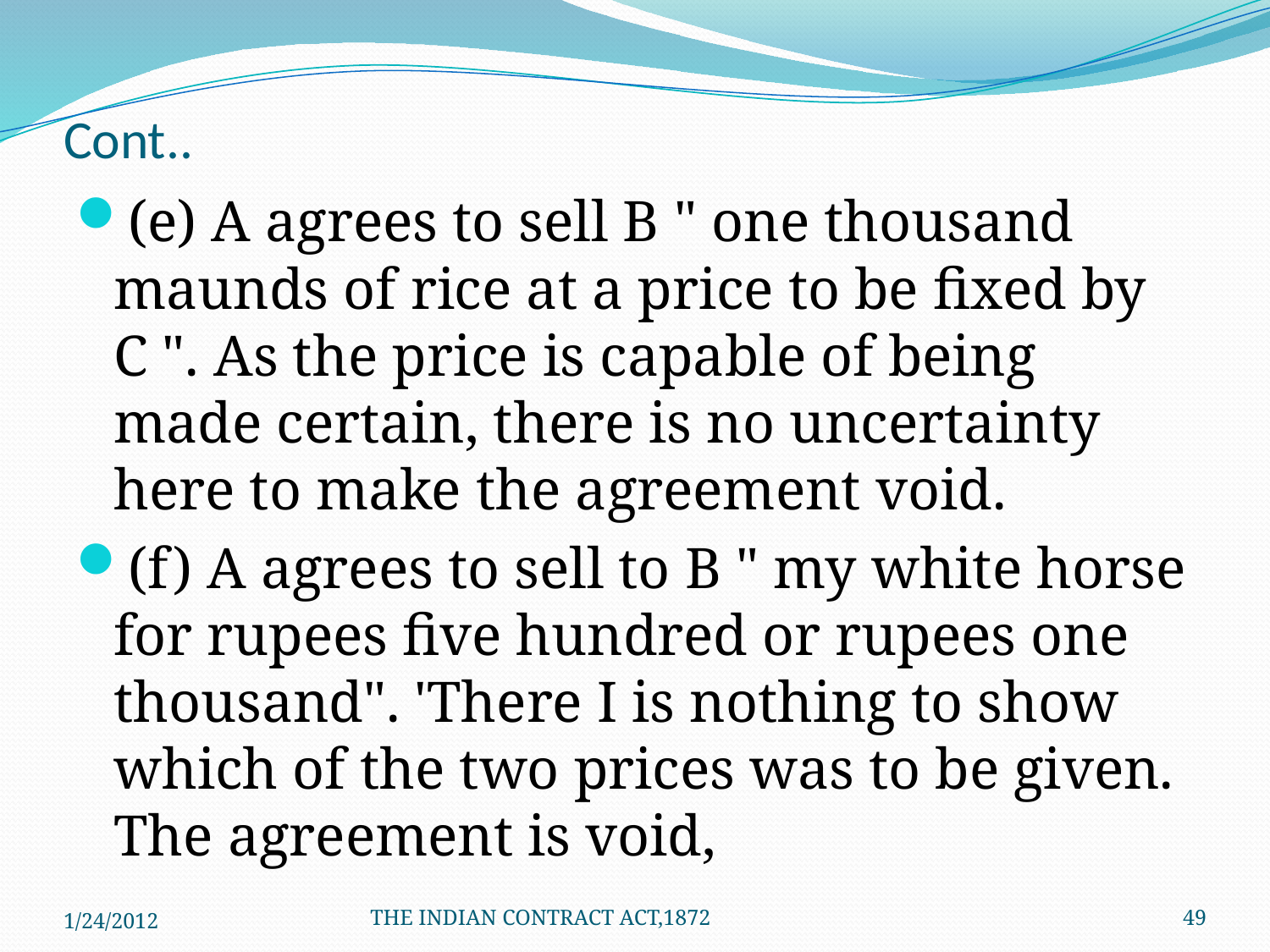

# Cont..
(e) A agrees to sell B " one thousand maunds of rice at a price to be fixed by C ". As the price is capable of being made certain, there is no uncertainty here to make the agreement void.
(f) A agrees to sell to B " my white horse for rupees five hundred or rupees one thousand". 'There I is nothing to show which of the two prices was to be given. The agreement is void,

1/24/2012
THE INDIAN CONTRACT ACT,1872
49